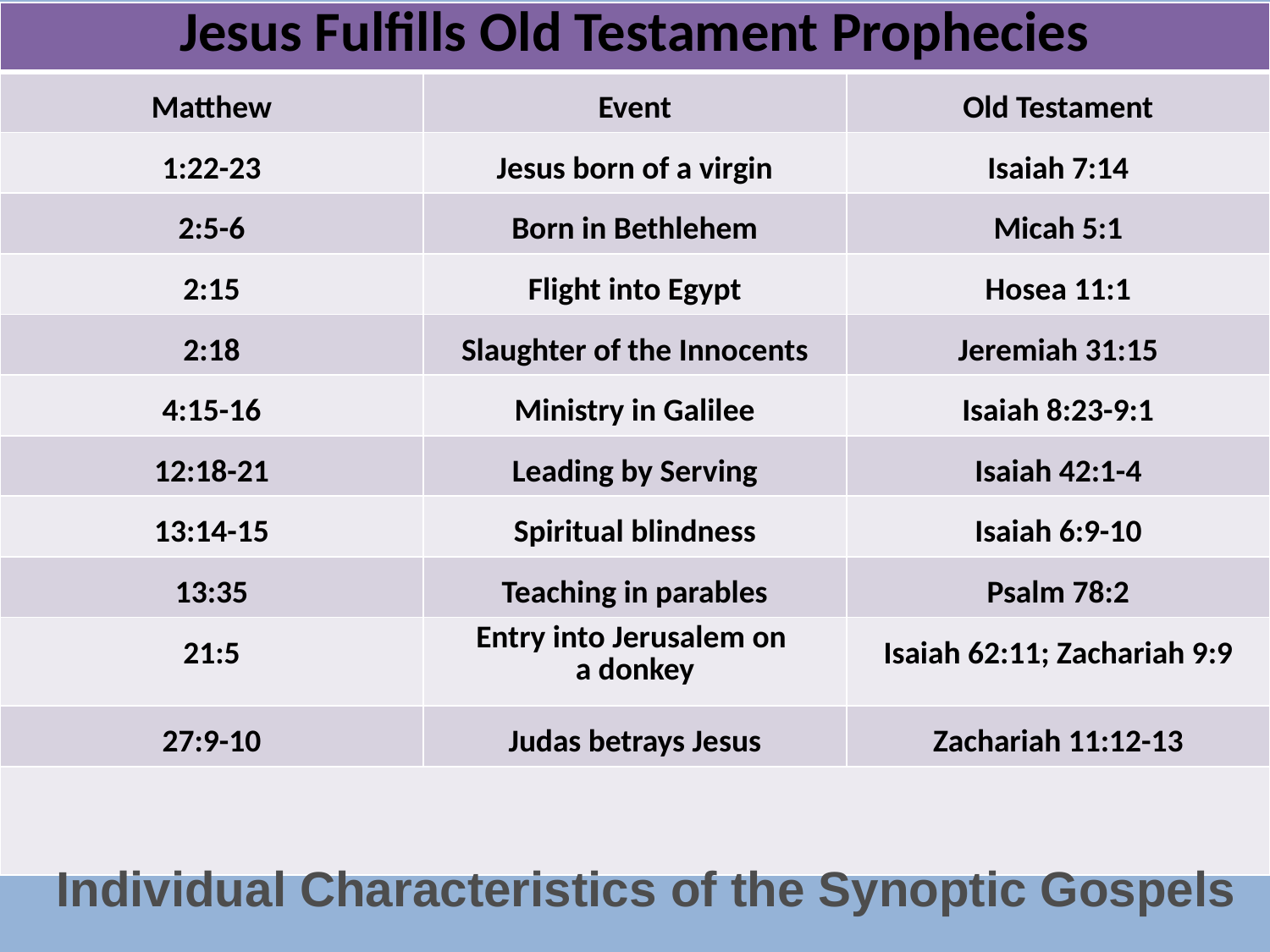

| Jesus Fulfills Old Testament Prophecies |  |  |
| --- | --- | --- |
| Matthew | Event | Old Testament |
| 1:22-23 | Jesus born of a virgin | Isaiah 7:14 |
| 2:5-6 | Born in Bethlehem | Micah 5:1 |
| 2:15 | Flight into Egypt | Hosea 11:1 |
| 2:18 | Slaughter of the Innocents | Jeremiah 31:15 |
| 4:15-16 | Ministry in Galilee | Isaiah 8:23-9:1 |
| 12:18-21 | Leading by Serving | Isaiah 42:1-4 |
| 13:14-15 | Spiritual blindness | Isaiah 6:9-10 |
| 13:35 | Teaching in parables | Psalm 78:2 |
| 21:5 | Entry into Jerusalem on a donkey | Isaiah 62:11; Zachariah 9:9 |
| 27:9-10 | Judas betrays Jesus | Zachariah 11:12-13 |
|  |  |  |
Individual Characteristics of the Synoptic Gospels